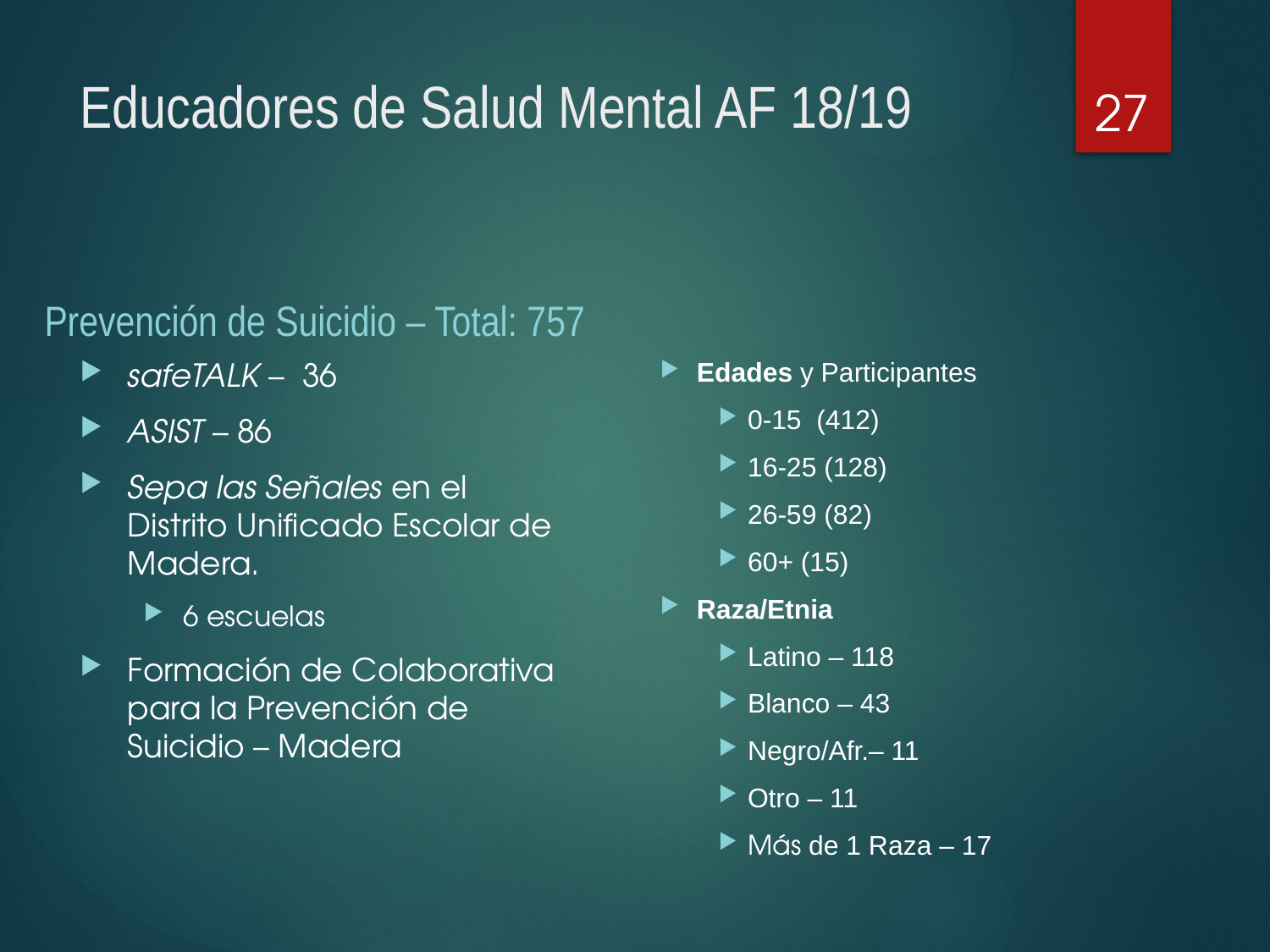

27
# Educadores de Salud Mental AF 18/19
Prevención de Suicidio – Total: 757
safeTALK –  36
ASIST – 86
Sepa las Señales en el Distrito Unificado Escolar de Madera.
6 escuelas
Formación de Colaborativa para la Prevención de Suicidio – Madera

Edades y Participantes
0-15  (412)
16-25 (128)
26-59 (82)
60+ (15)
Raza/Etnia
Latino – 118
Blanco – 43
Negro/Afr.– 11
Otro – 11
Más de 1 Raza – 17